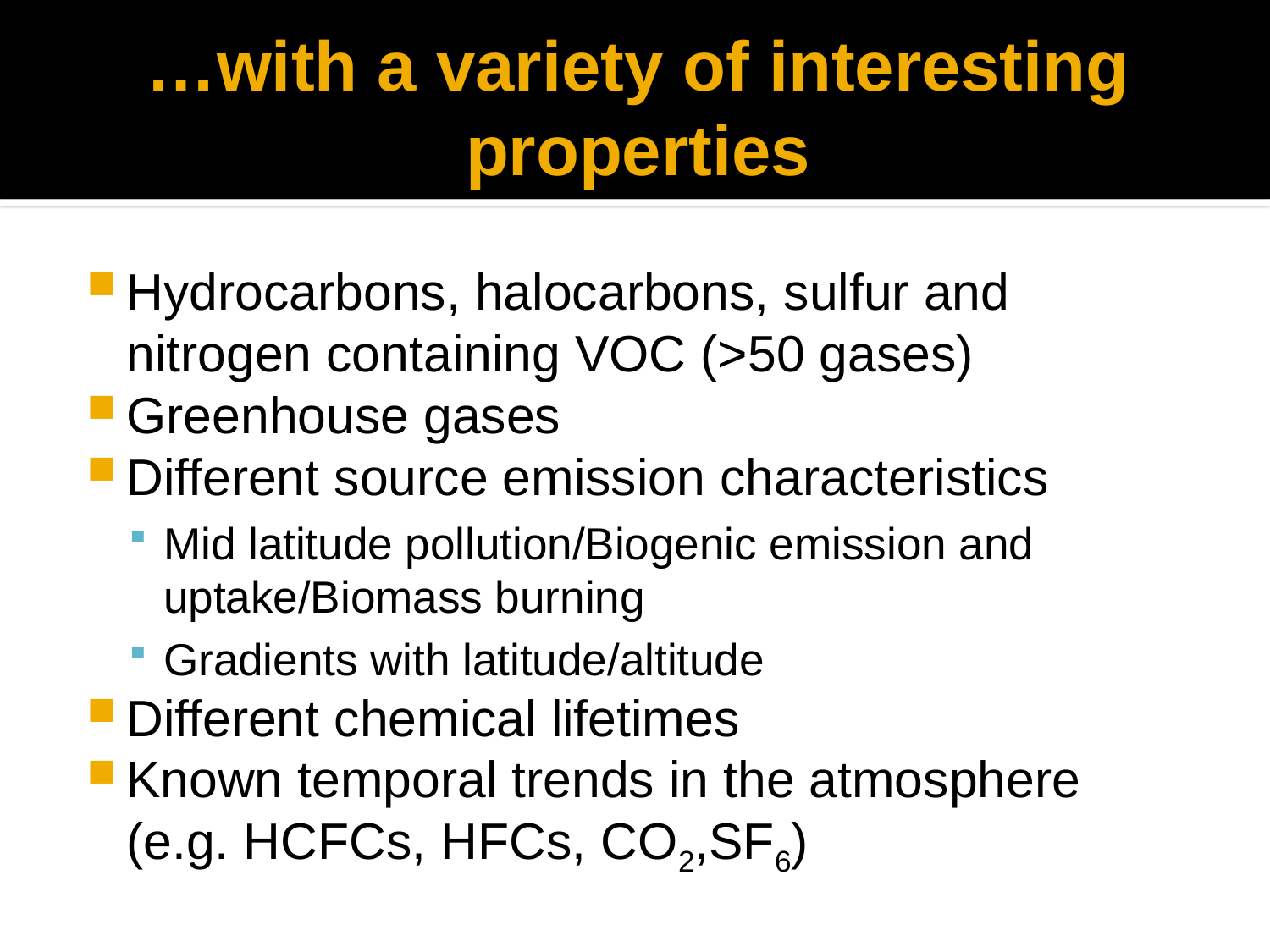

# …with a variety of interesting properties
Hydrocarbons, halocarbons, sulfur and nitrogen containing VOC (>50 gases)
Greenhouse gases
Different source emission characteristics
Mid latitude pollution/Biogenic emission and uptake/Biomass burning
Gradients with latitude/altitude
Different chemical lifetimes
Known temporal trends in the atmosphere (e.g. HCFCs, HFCs, CO2,SF6)